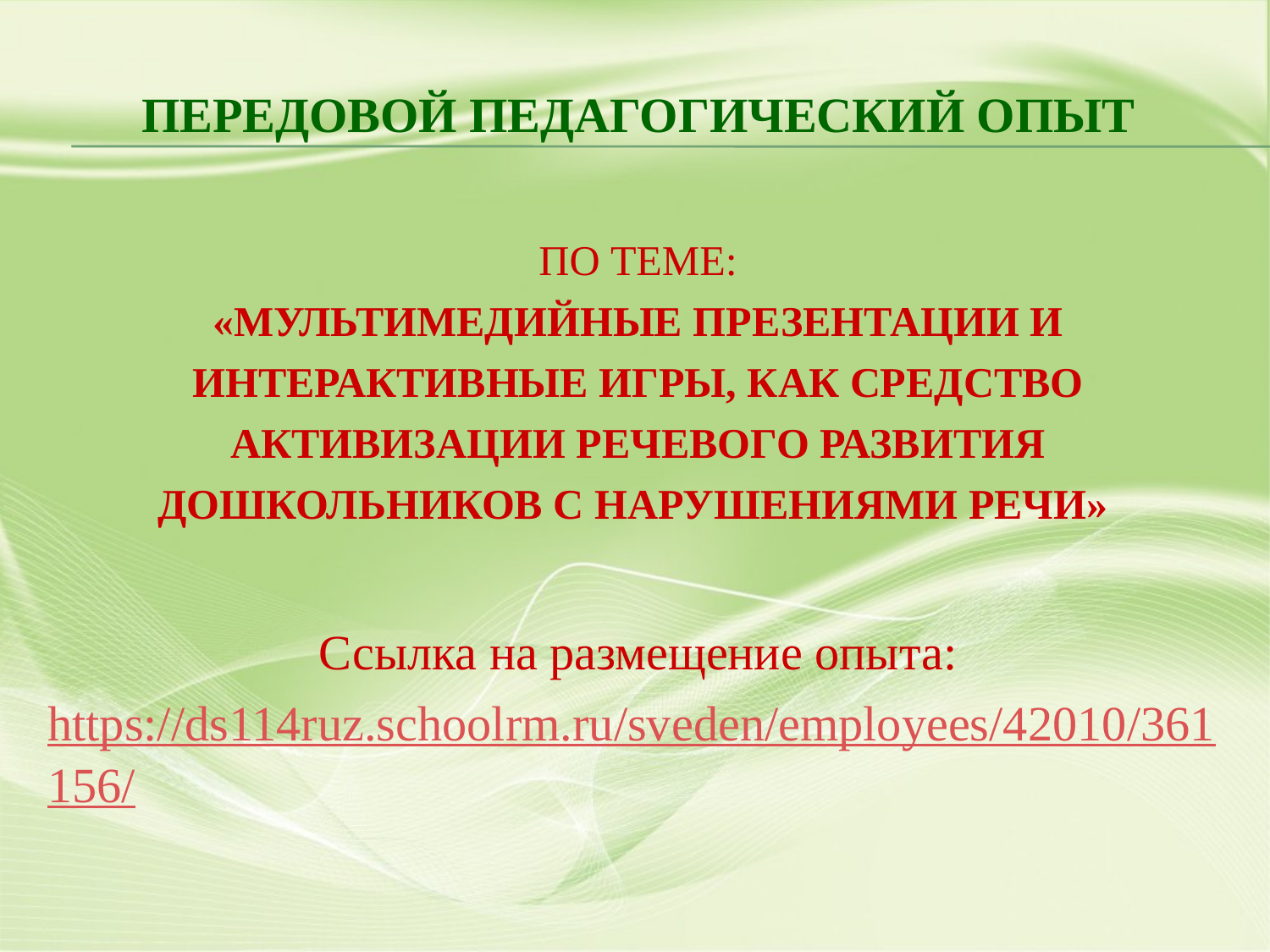

# Передовой Педагогический опыт по теме: «Мультимедийные презентации и интерактивные игры, как средство активизации речевого развития дошкольников с нарушениями речи» Ссылка на размещение опыта: https://ds114ruz.schoolrm.ru/sveden/employees/42010/361156/